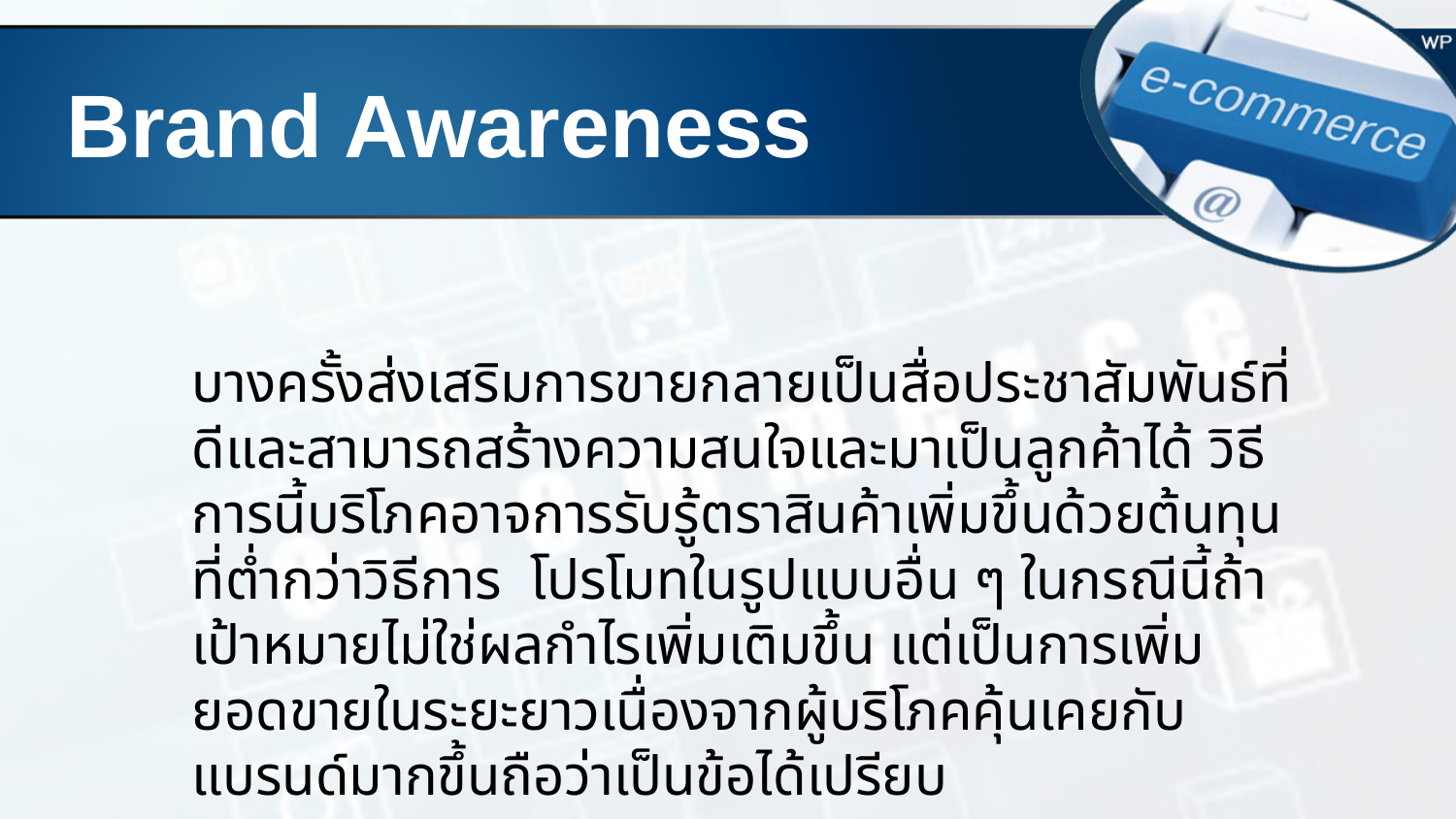

# Brand Awareness
บางครั้งส่งเสริมการขายกลายเป็นสื่อประชาสัมพันธ์ที่ดีและสามารถสร้างความสนใจและมาเป็นลูกค้าได้ วิธีการนี้บริโภคอาจการรับรู้ตราสินค้าเพิ่มขึ้นด้วยต้นทุนที่ต่ำกว่าวิธีการ  โปรโมทในรูปแบบอื่น ๆ ในกรณีนี้ถ้าเป้าหมายไม่ใช่ผลกำไรเพิ่มเติมขึ้น แต่เป็นการเพิ่มยอดขายในระยะยาวเนื่องจากผู้บริโภคคุ้นเคยกับแบรนด์มากขึ้นถือว่าเป็นข้อได้เปรียบ